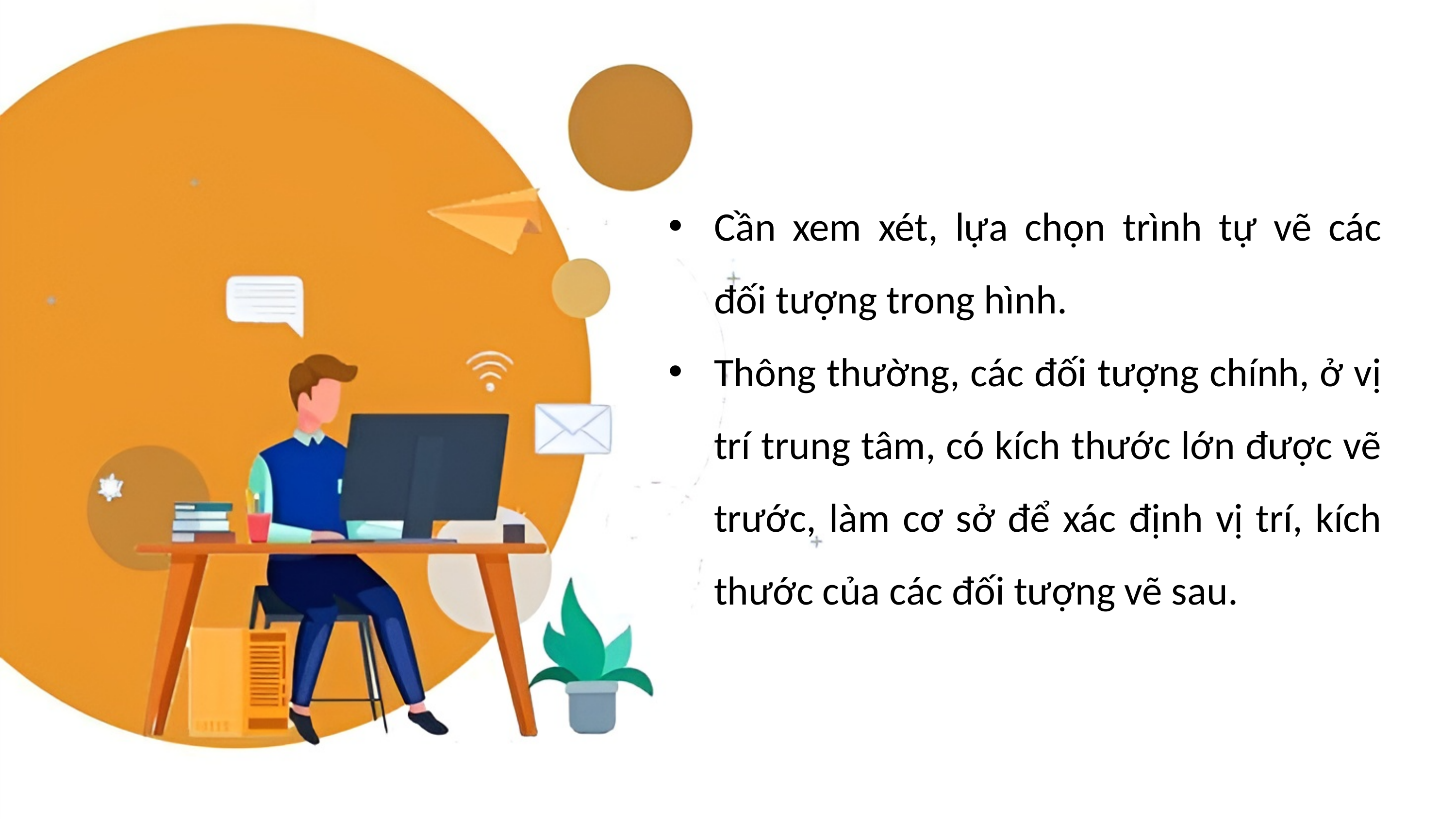

Cần xem xét, lựa chọn trình tự vẽ các đối tượng trong hình.
Thông thường, các đối tượng chính, ở vị trí trung tâm, có kích thước lớn được vẽ trước, làm cơ sở để xác định vị trí, kích thước của các đối tượng vẽ sau.